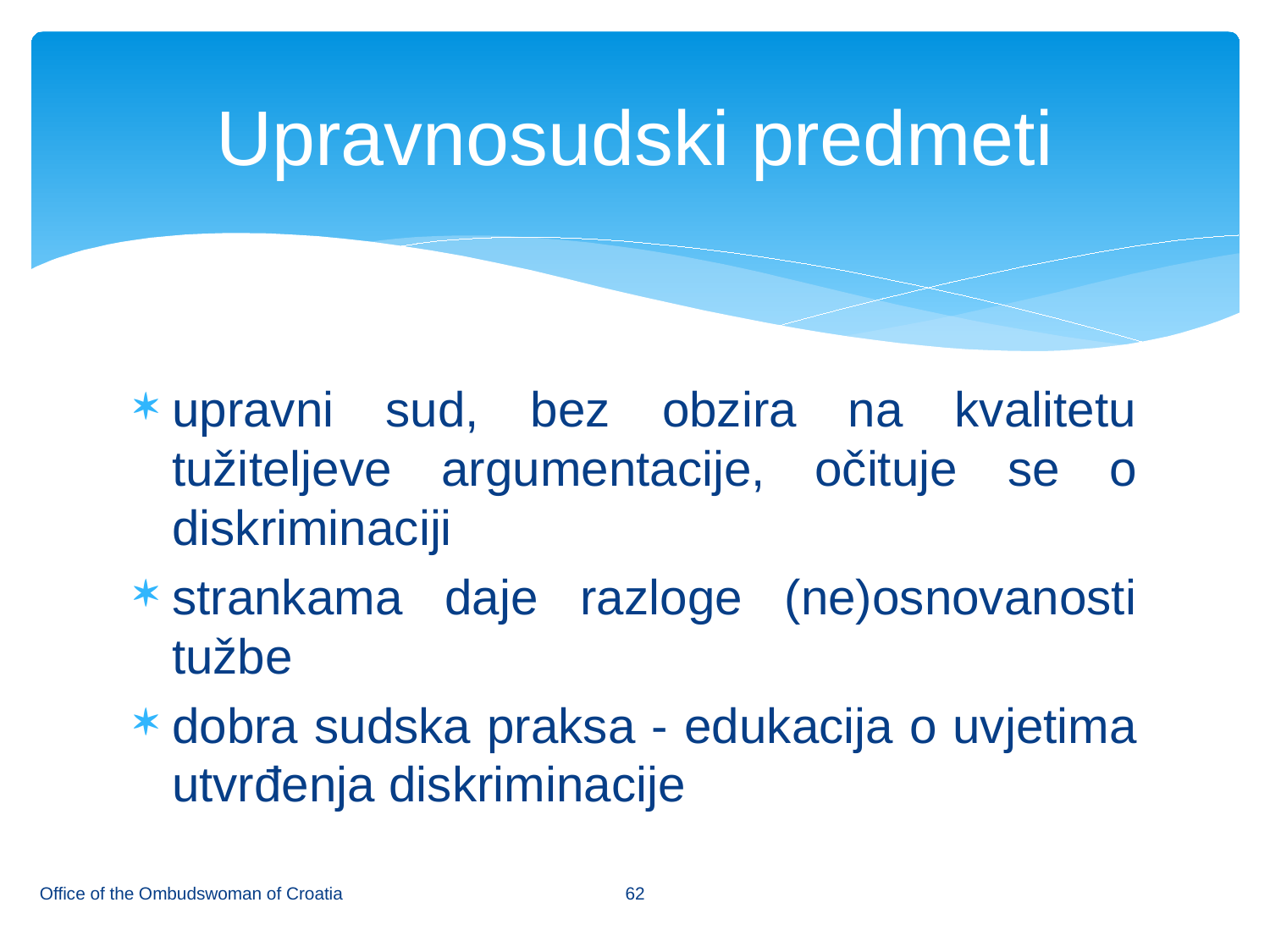

# Upravnosudski predmeti
upravni sud, bez obzira na kvalitetu tužiteljeve argumentacije, očituje se o diskriminaciji
strankama daje razloge (ne)osnovanosti tužbe
dobra sudska praksa - edukacija o uvjetima utvrđenja diskriminacije
62
Office of the Ombudswoman of Croatia